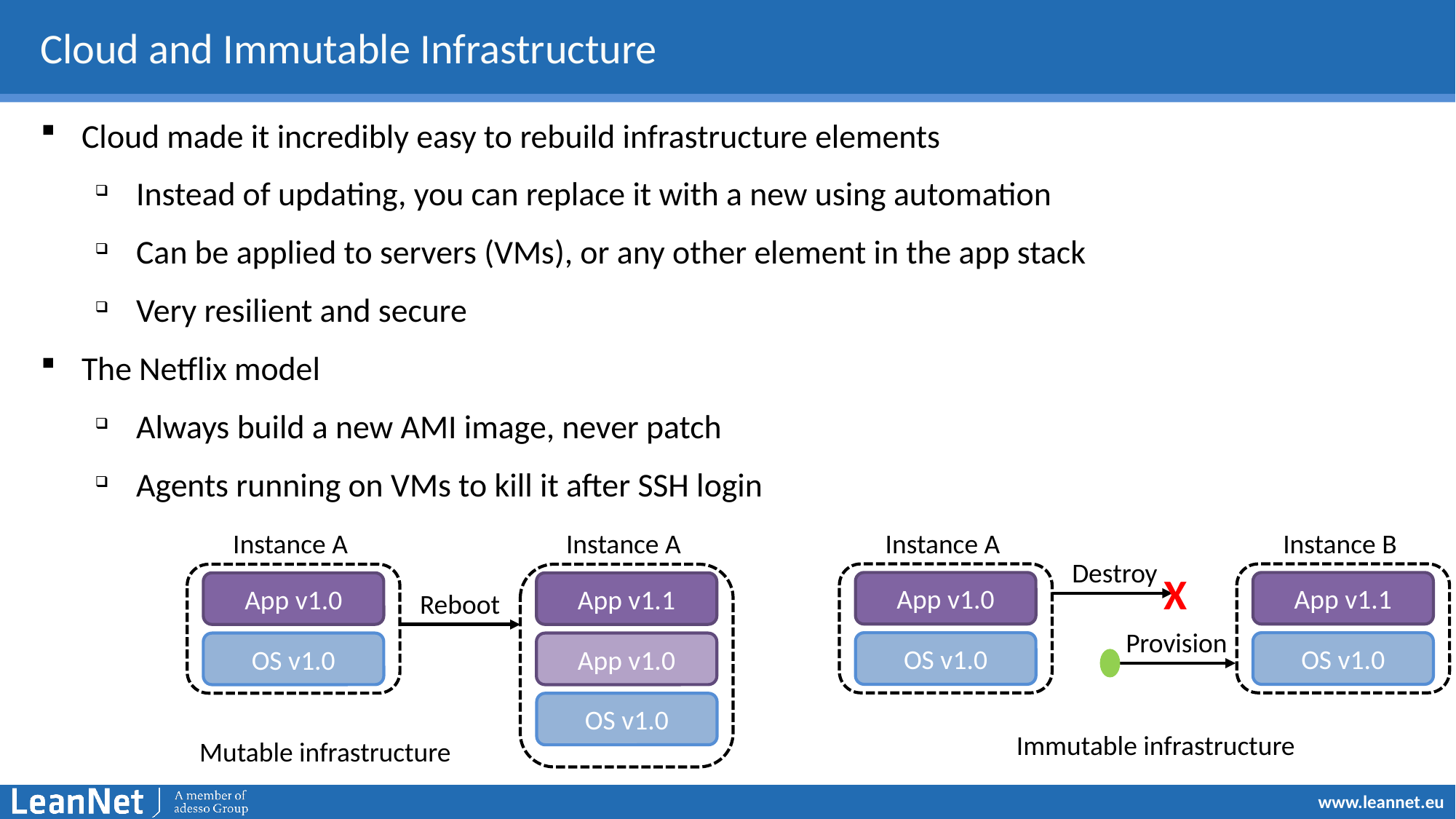

# Cloud and Immutable Infrastructure
Cloud made it incredibly easy to rebuild infrastructure elements
Instead of updating, you can replace it with a new using automation
Can be applied to servers (VMs), or any other element in the app stack
Very resilient and secure
The Netflix model
Always build a new AMI image, never patch
Agents running on VMs to kill it after SSH login

Instance A
Instance B
Instance A
Instance A
Destroy
X

App v1.0
App v1.1
App v1.0
App v1.1
Reboot
Provision
OS v1.0
OS v1.0
OS v1.0
App v1.0

OS v1.0
Immutable infrastructure
Mutable infrastructure